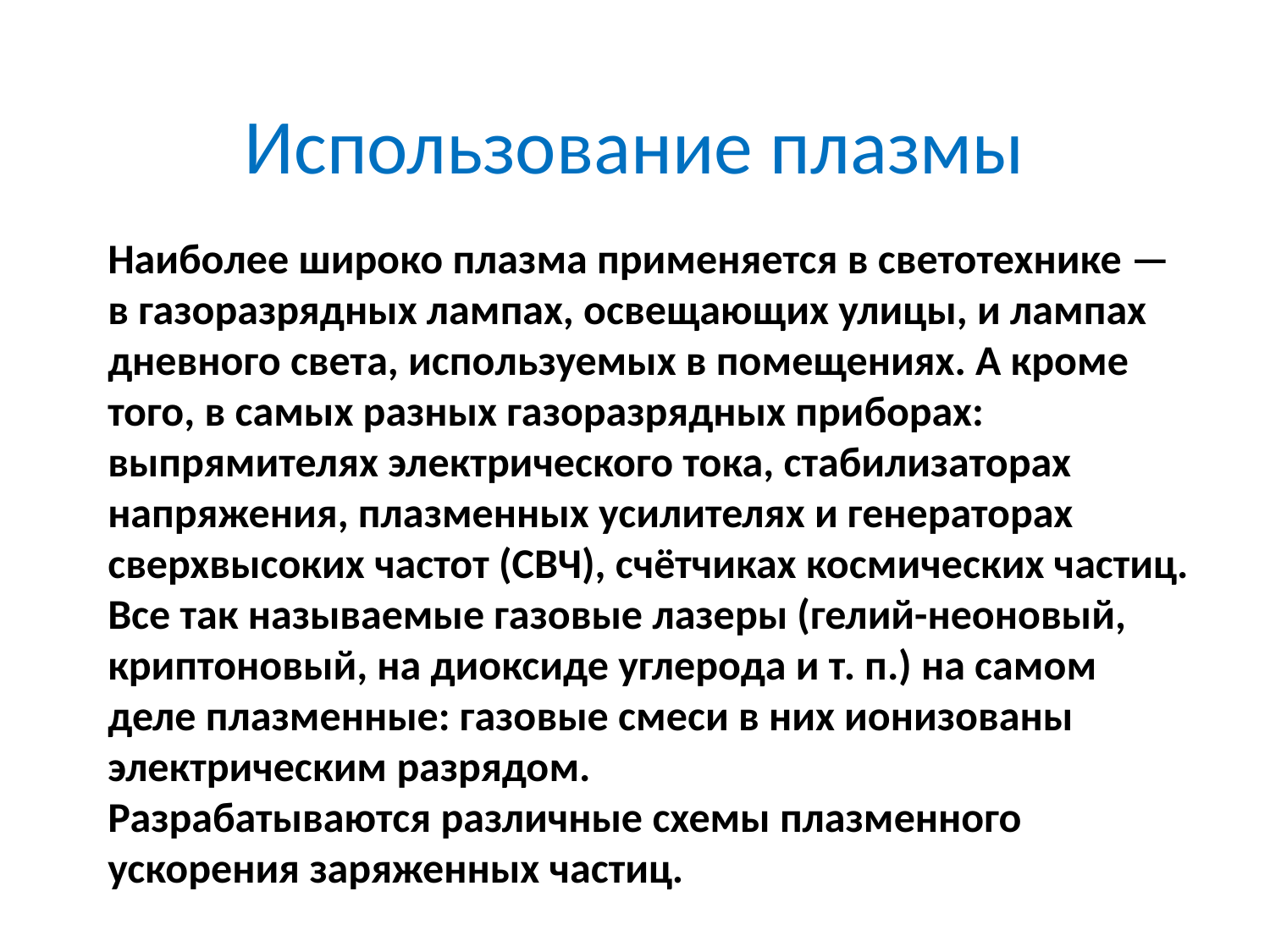

# Использование плазмы

Наиболее широко плазма применяется в светотехнике — в газоразрядных лампах, освещающих улицы, и лампах дневного света, используемых в помещениях. А кроме того, в самых разных газоразрядных приборах: выпрямителях электрического тока, стабилизаторах напряжения, плазменных усилителях и генераторах сверхвысоких частот (СВЧ), счётчиках космических частиц.
Все так называемые газовые лазеры (гелий-неоновый, криптоновый, на диоксиде углерода и т. п.) на самом деле плазменные: газовые смеси в них ионизованы электрическим разрядом.
Разрабатываются различные схемы плазменного ускорения заряженных частиц.